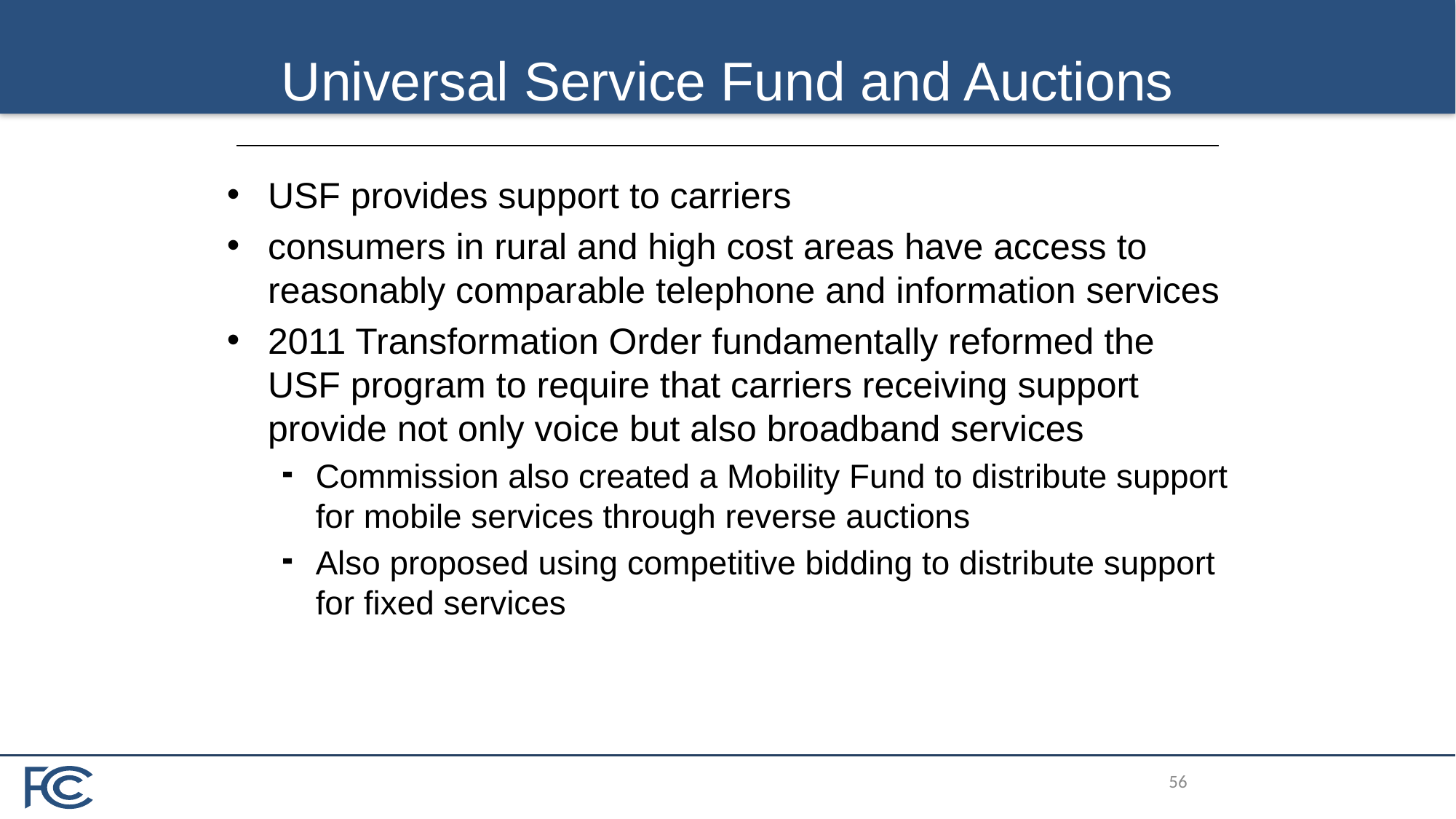

# Universal Service Fund and Auctions
USF provides support to carriers
consumers in rural and high cost areas have access to reasonably comparable telephone and information services
2011 Transformation Order fundamentally reformed the USF program to require that carriers receiving support provide not only voice but also broadband services
Commission also created a Mobility Fund to distribute support for mobile services through reverse auctions
Also proposed using competitive bidding to distribute support for fixed services
56